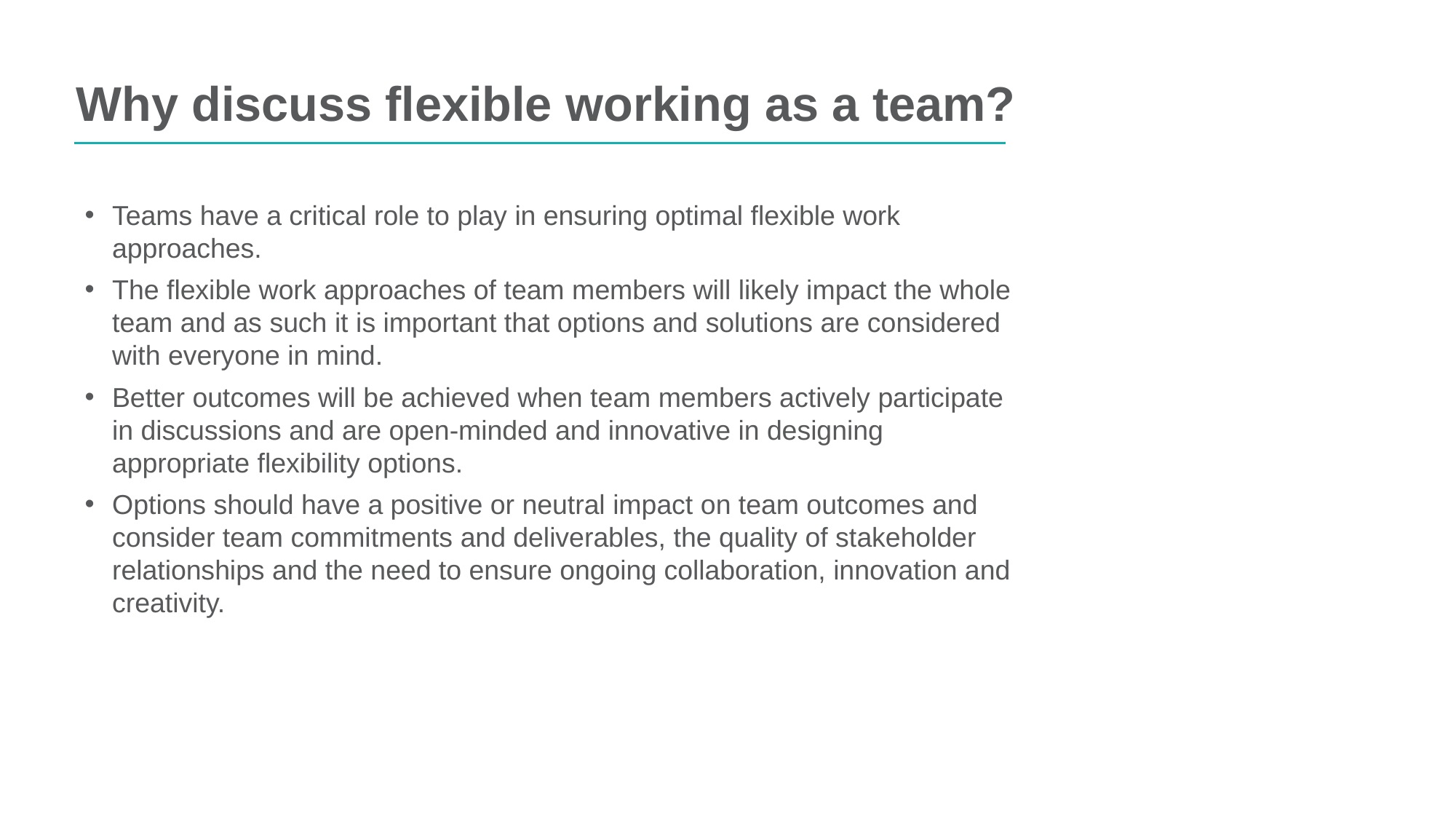

Why discuss flexible working as a team?
Teams have a critical role to play in ensuring optimal flexible work approaches.
The flexible work approaches of team members will likely impact the whole team and as such it is important that options and solutions are considered with everyone in mind.
Better outcomes will be achieved when team members actively participate in discussions and are open-minded and innovative in designing appropriate flexibility options.
Options should have a positive or neutral impact on team outcomes and consider team commitments and deliverables, the quality of stakeholder relationships and the need to ensure ongoing collaboration, innovation and creativity.